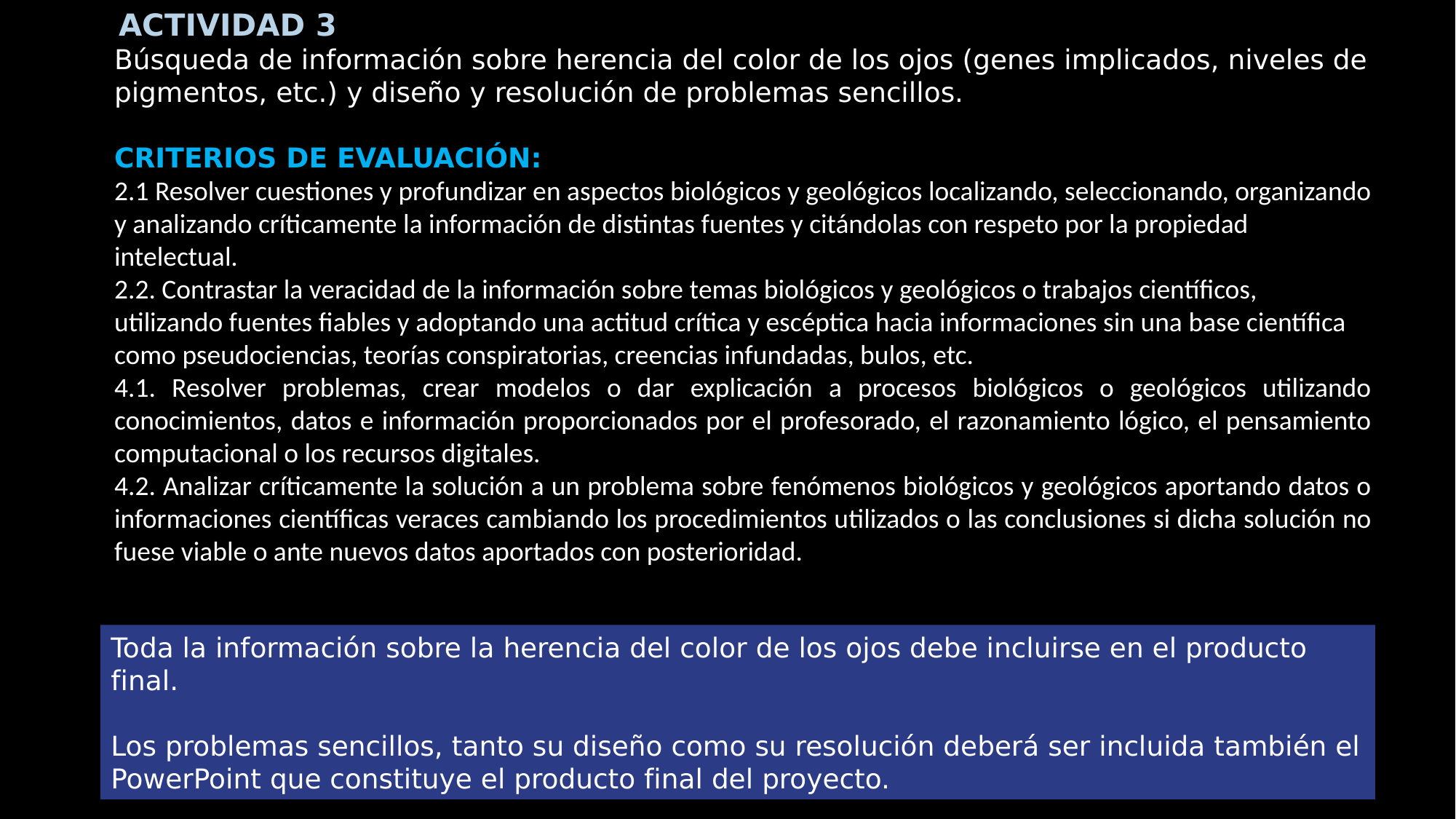

ACTIVIDAD 3
Búsqueda de información sobre herencia del color de los ojos (genes implicados, niveles de pigmentos, etc.) y diseño y resolución de problemas sencillos.

CRITERIOS DE EVALUACIÓN:
2.1 Resolver cuestiones y profundizar en aspectos biológicos y geológicos localizando, seleccionando, organizando y analizando críticamente la información de distintas fuentes y citándolas con respeto por la propiedad intelectual.
2.2. Contrastar la veracidad de la información sobre temas biológicos y geológicos o trabajos científicos, utilizando fuentes fiables y adoptando una actitud crítica y escéptica hacia informaciones sin una base científica como pseudociencias, teorías conspiratorias, creencias infundadas, bulos, etc.
4.1. Resolver problemas, crear modelos o dar explicación a procesos biológicos o geológicos utilizando conocimientos, datos e información proporcionados por el profesorado, el razonamiento lógico, el pensamiento computacional o los recursos digitales.
4.2. Analizar críticamente la solución a un problema sobre fenómenos biológicos y geológicos aportando datos o informaciones científicas veraces cambiando los procedimientos utilizados o las conclusiones si dicha solución no fuese viable o ante nuevos datos aportados con posterioridad.

Toda la información sobre la herencia del color de los ojos debe incluirse en el producto final.

Los problemas sencillos, tanto su diseño como su resolución deberá ser incluida también el PowerPoint que constituye el producto final del proyecto.